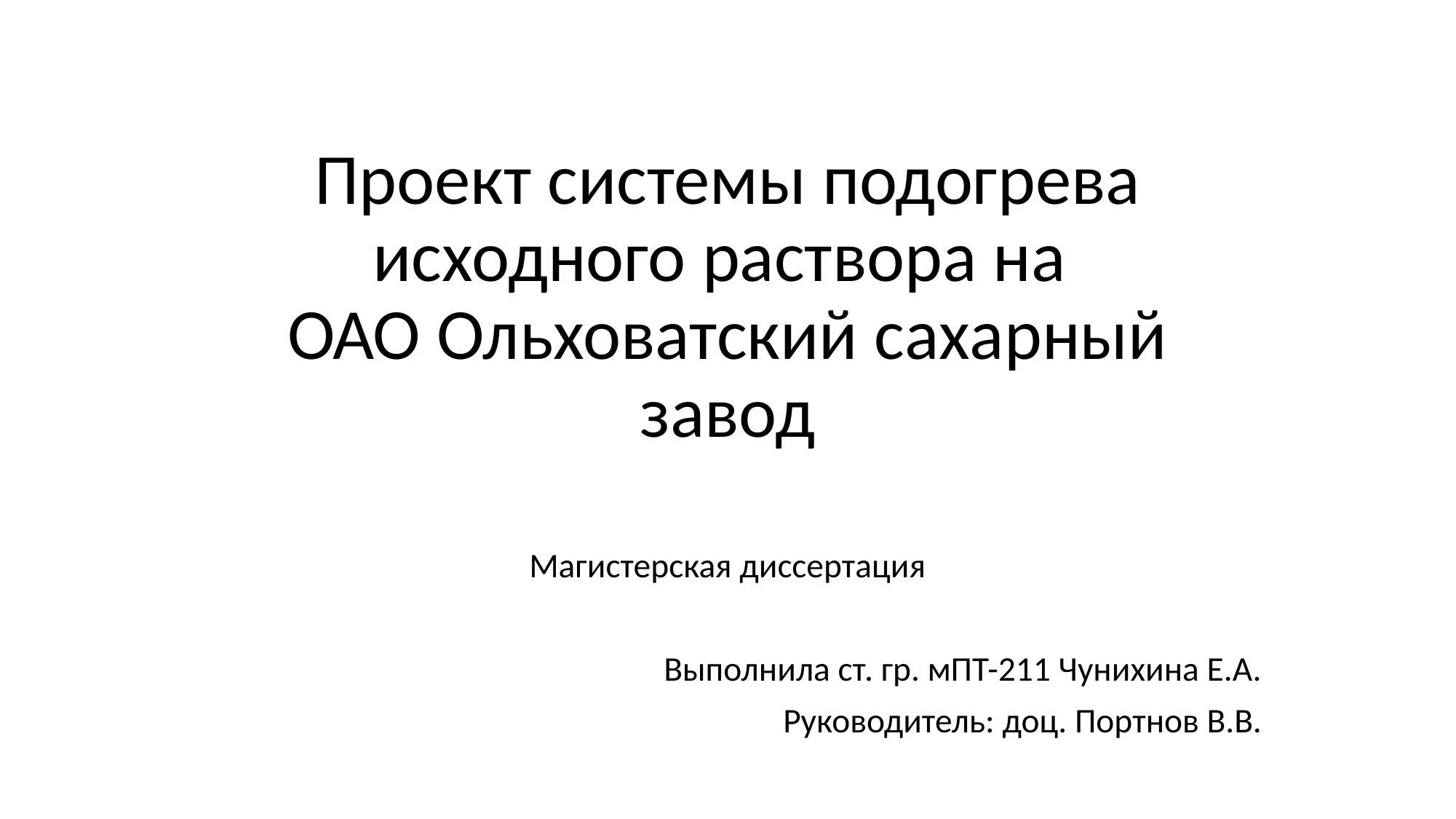

# Проект системы подогрева исходного раствора на ОАО Ольховатский сахарный завод

Магистерская диссертация

Выполнила ст. гр. мПТ-211 Чунихина Е.А.
Руководитель: доц. Портнов В.В.